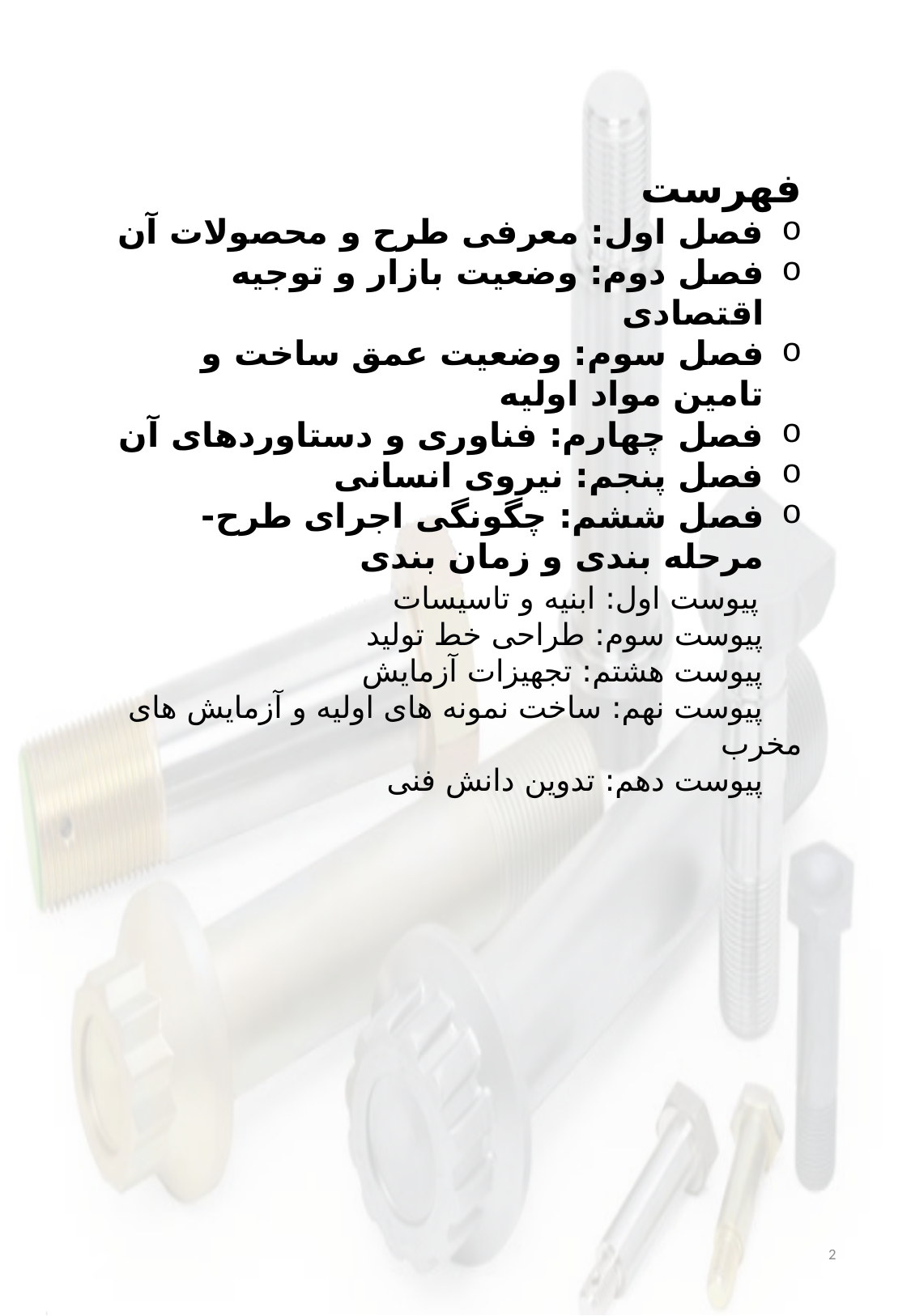

فهرست
فصل اول: معرفی طرح و محصولات آن
فصل دوم: وضعیت بازار و توجیه اقتصادی
فصل سوم: وضعیت عمق ساخت و تامین مواد اولیه
فصل چهارم: فناوری و دستاوردهای آن
فصل پنجم: نیروی انسانی
فصل ششم: چگونگی اجرای طرح-مرحله بندی و زمان بندی
    پیوست اول: ابنیه و تاسیسات
    پیوست سوم: طراحی خط تولید
    پیوست هشتم: تجهیزات آزمایش
    پیوست نهم: ساخت نمونه های اولیه و آزمایش های مخرب
    پیوست دهم: تدوین دانش فنی
2